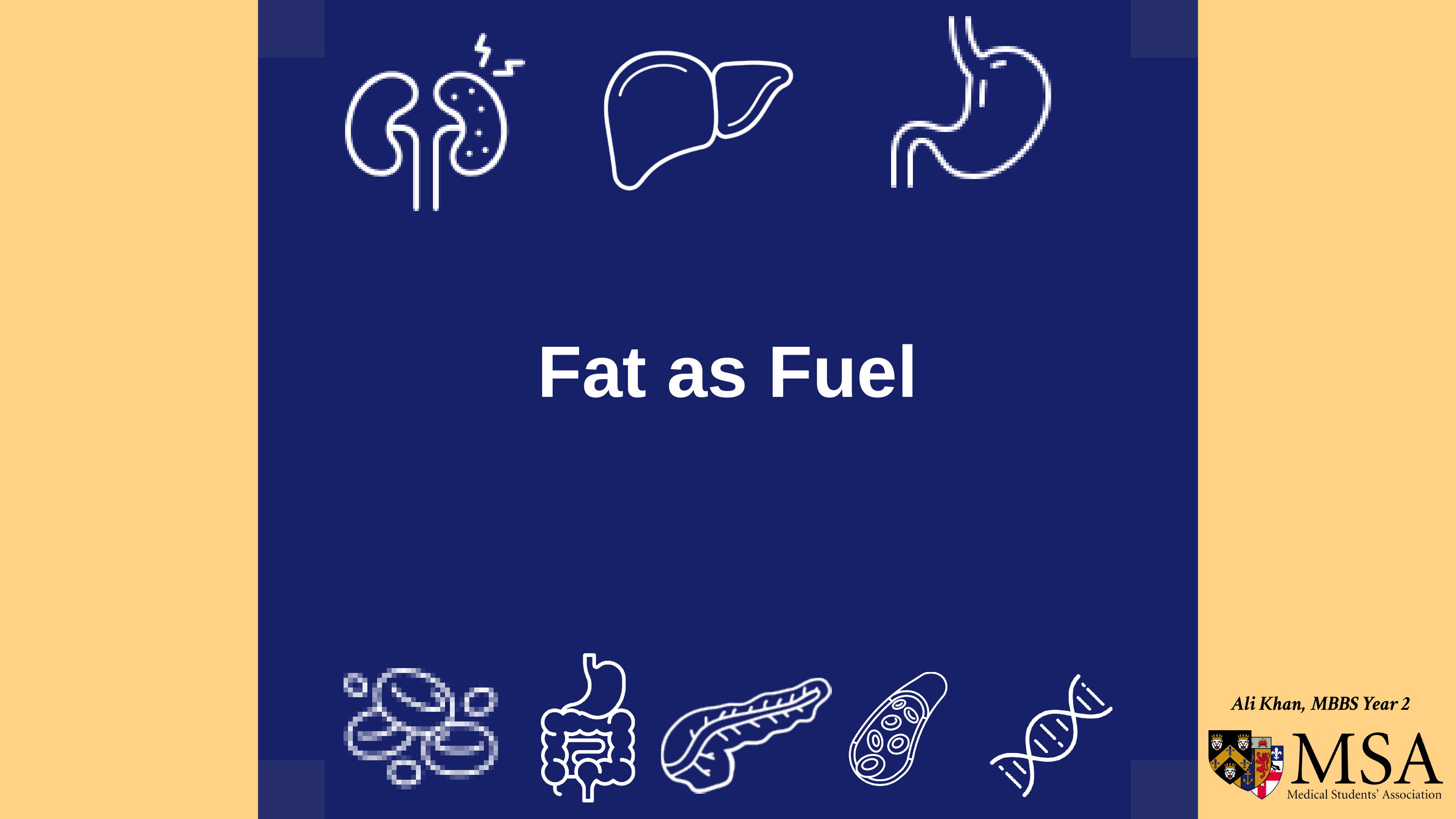

Fat as Fuel

Ali Khan, MBBS Year 2